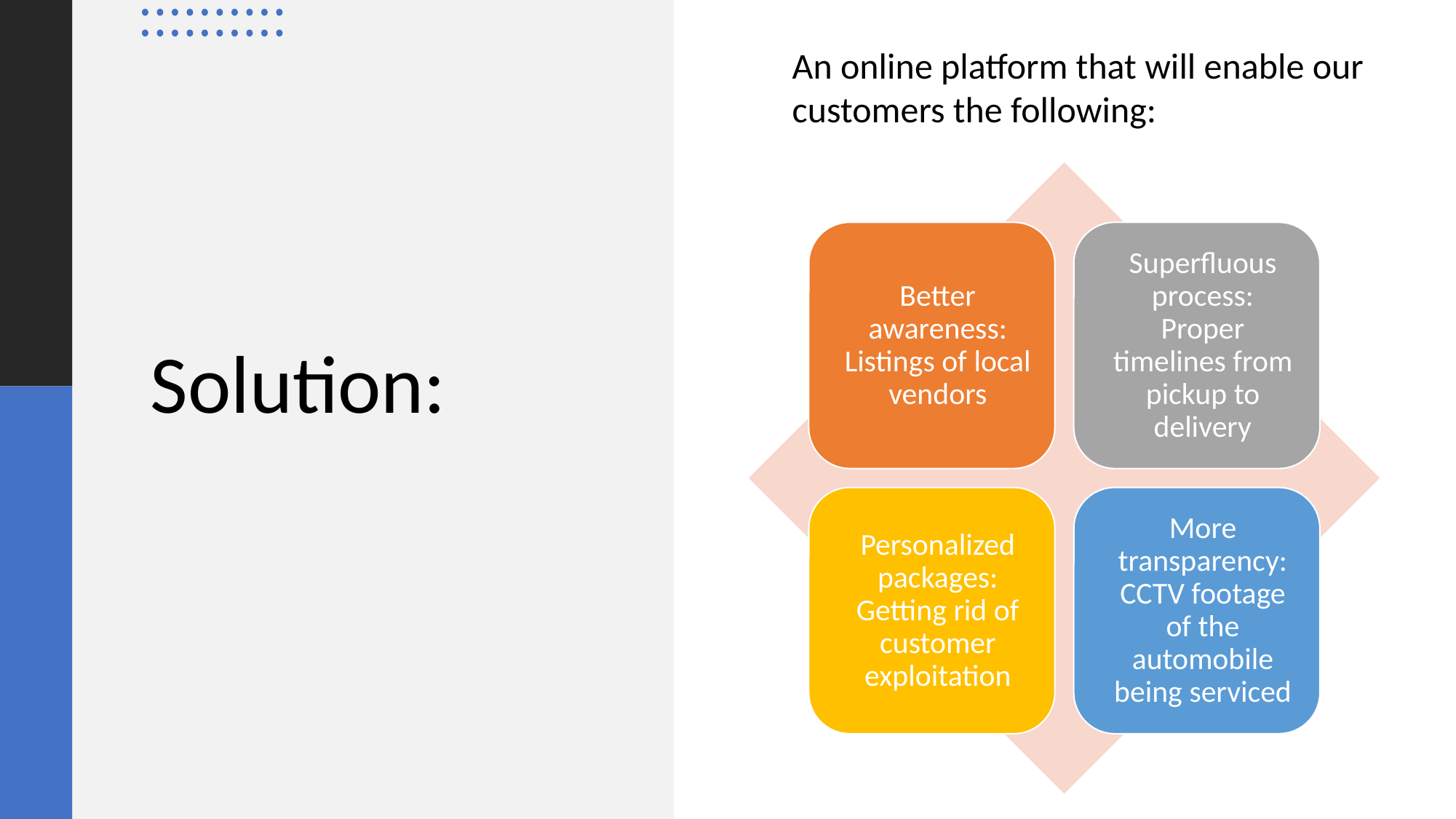

An online platform that will enable our customers the following:
Better awareness: Listings of local vendors
Superfluous process: Proper timelines from pickup to delivery
Personalized packages: Getting rid of customer exploitation
More transparency: CCTV footage of the automobile being serviced
# Solution: